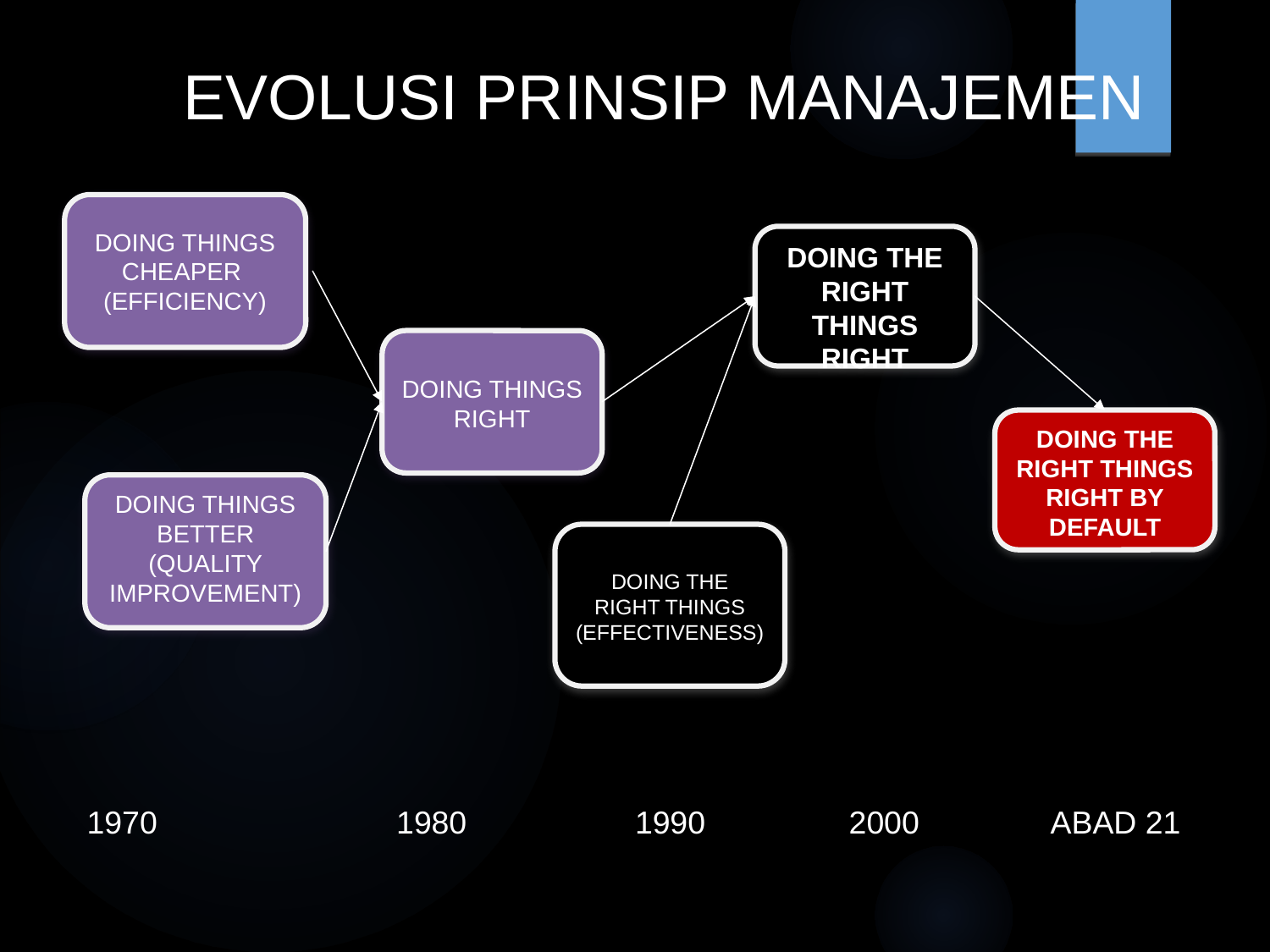

EVOLUSI PRINSIP MANAJEMEN
DOING THINGS CHEAPER
(EFFICIENCY)
DOING THE RIGHT THINGS RIGHT

DOING THINGS RIGHT
DOING THE RIGHT THINGS RIGHT BY DEFAULT

DOING THINGS BETTER (QUALITY IMPROVEMENT)

DOING THE
RIGHT THINGS (EFFECTIVENESS)
1970                           1980                   1990                2000               ABAD 21